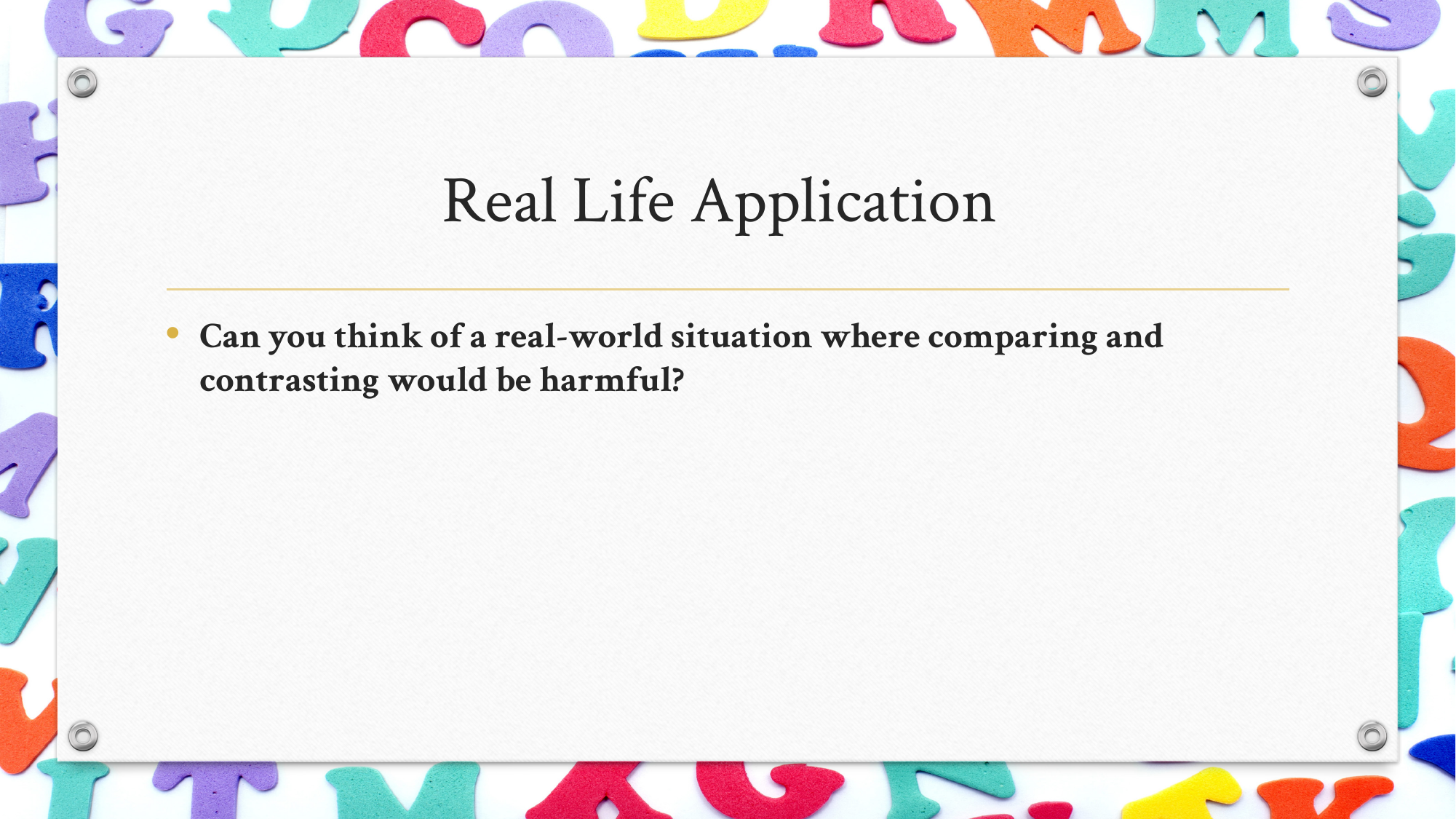

# Real Life Application
Can you think of a real-world situation where comparing and contrasting would be harmful?